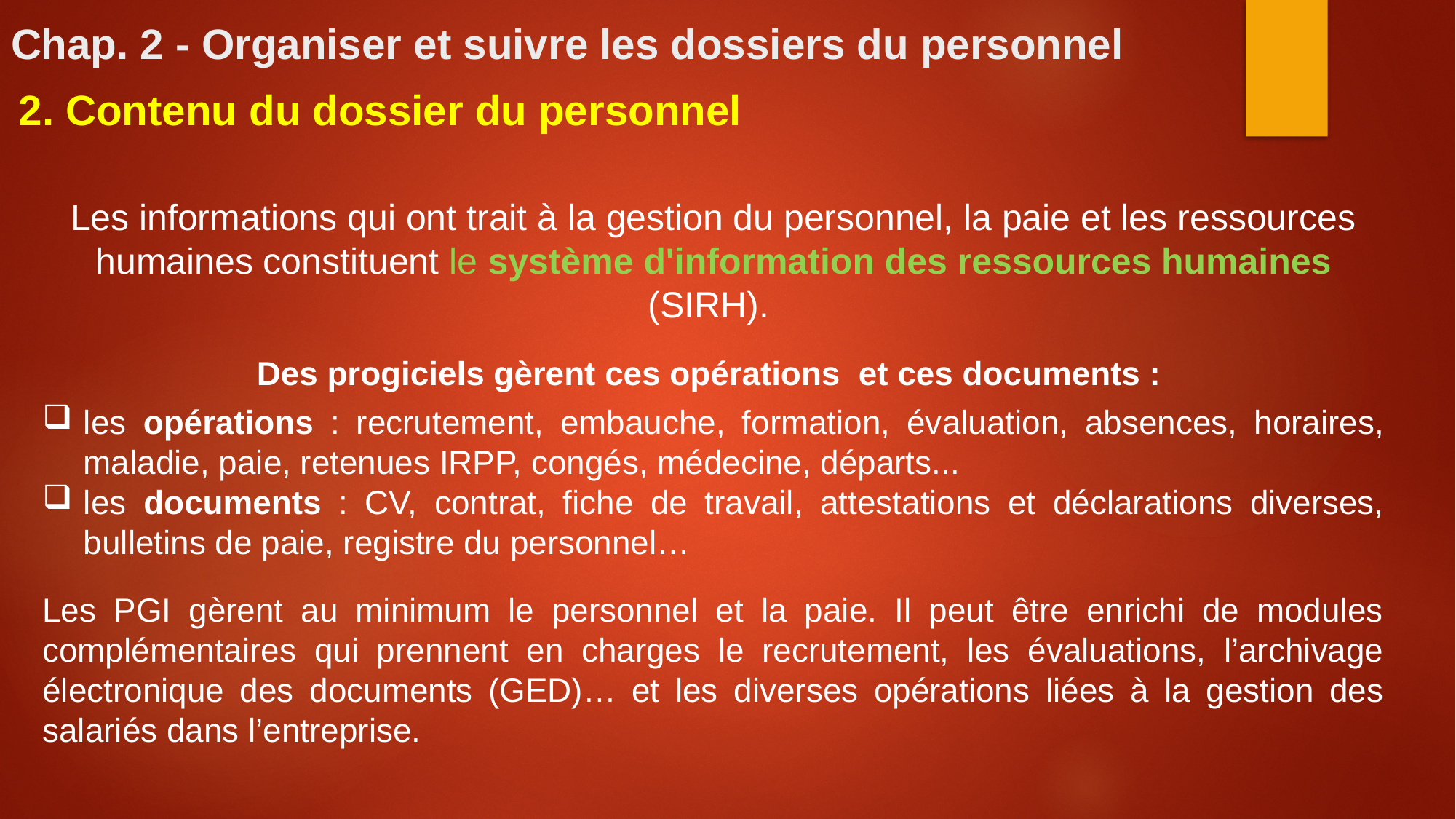

# Chap. 2 - Organiser et suivre les dossiers du personnel
2. Contenu du dossier du personnel
Les informations qui ont trait à la gestion du personnel, la paie et les ressources humaines constituent le système d'information des ressources humaines (SIRH).
Des progiciels gèrent ces opérations  et ces documents :
les opérations : recrutement, embauche, formation, évaluation, absences, horaires, maladie, paie, retenues IRPP, congés, médecine, départs...
les documents : CV, contrat, fiche de travail, attestations et déclarations diverses, bulletins de paie, registre du personnel…
Les PGI gèrent au minimum le personnel et la paie. Il peut être enrichi de modules complémentaires qui prennent en charges le recrutement, les évaluations, l’archivage électronique des documents (GED)… et les diverses opérations liées à la gestion des salariés dans l’entreprise.